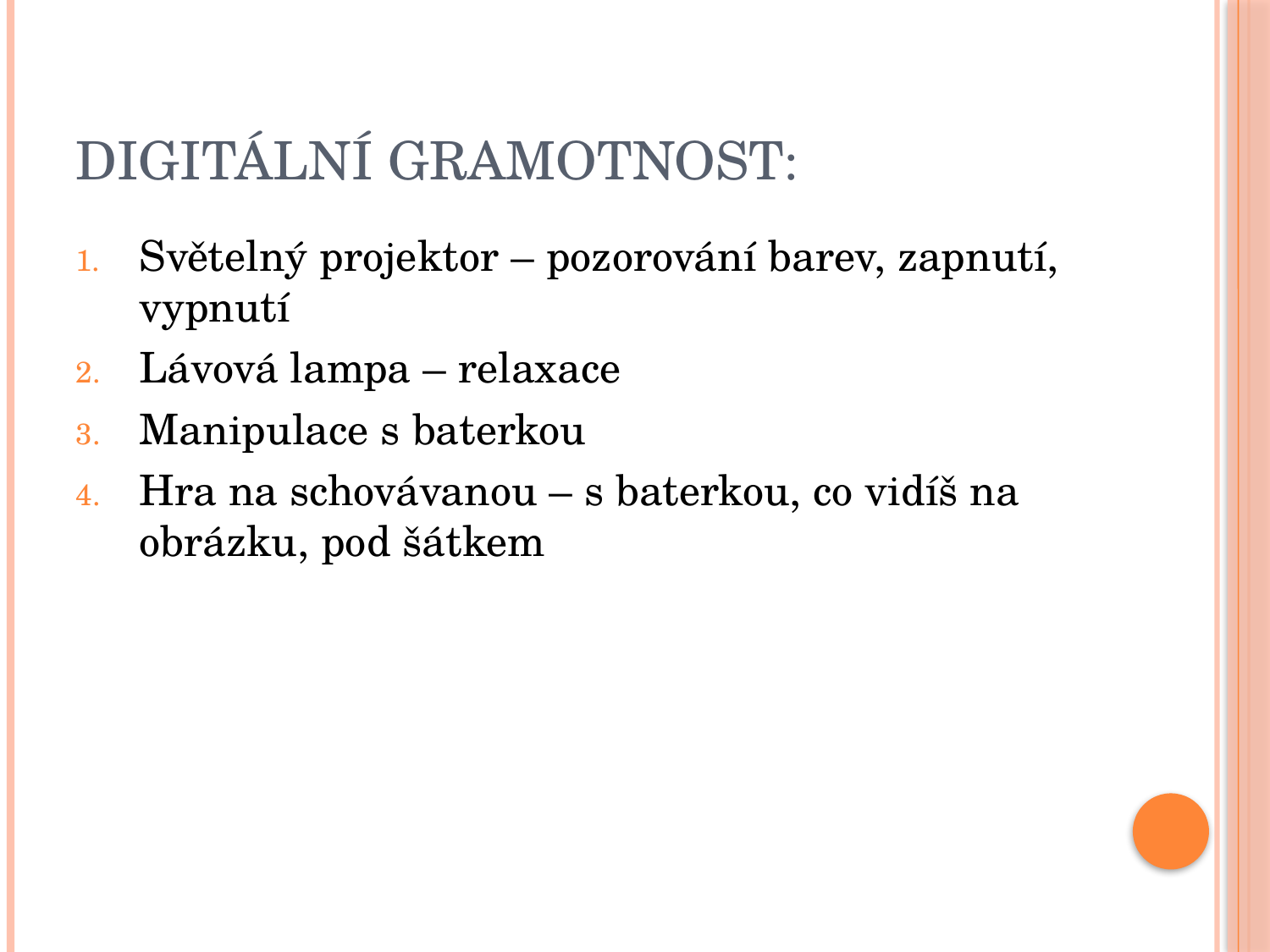

# Digitální gramotnost:
Světelný projektor – pozorování barev, zapnutí, vypnutí
Lávová lampa – relaxace
Manipulace s baterkou
Hra na schovávanou – s baterkou, co vidíš na obrázku, pod šátkem